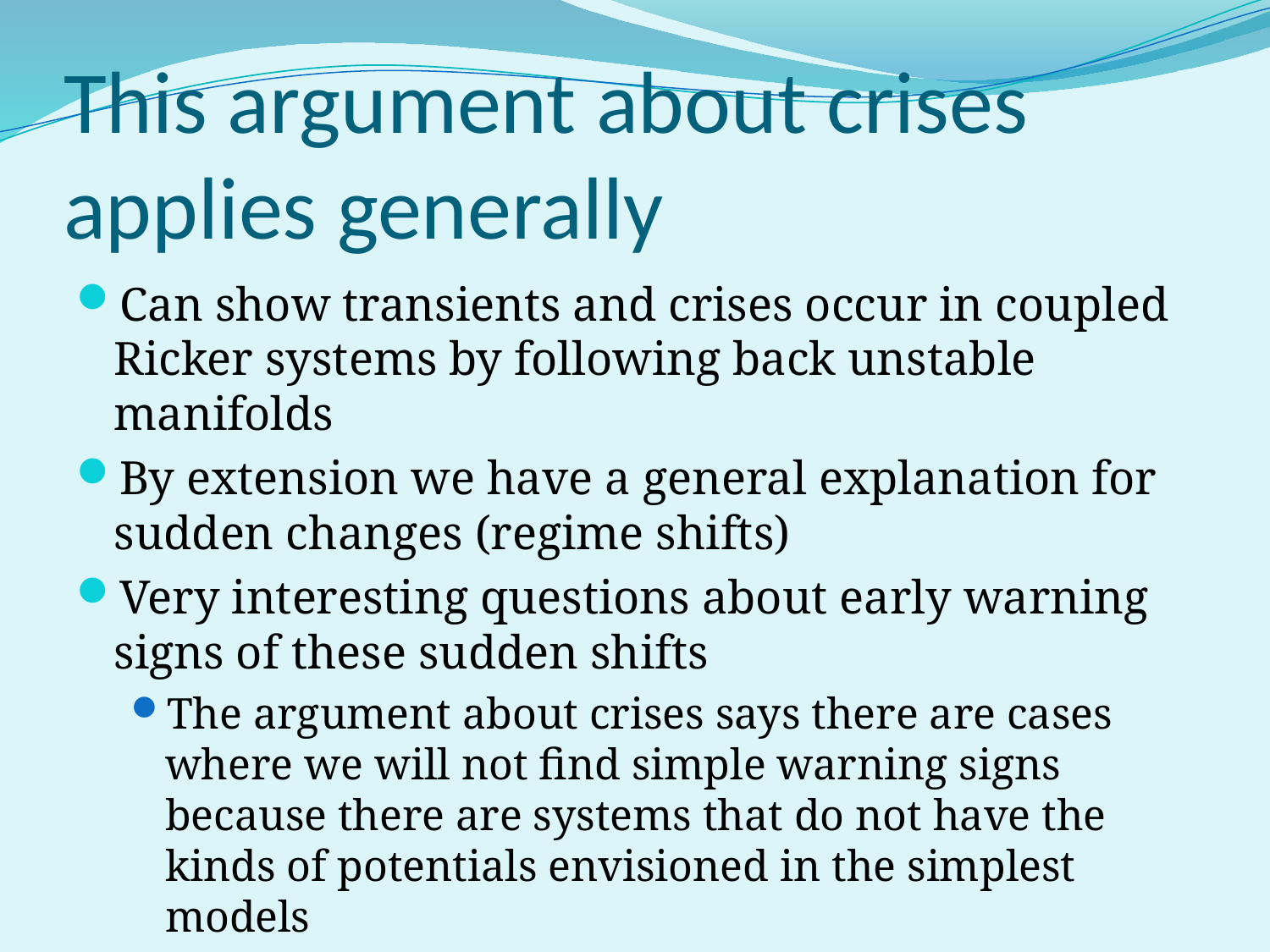

# This argument about crises applies generally
Can show transients and crises occur in coupled Ricker systems by following back unstable manifolds
By extension we have a general explanation for sudden changes (regime shifts)
Very interesting questions about early warning signs of these sudden shifts
The argument about crises says there are cases where we will not find simple warning signs because there are systems that do not have the kinds of potentials envisioned in the simplest models
So part of the question about warning signs becomes empirical